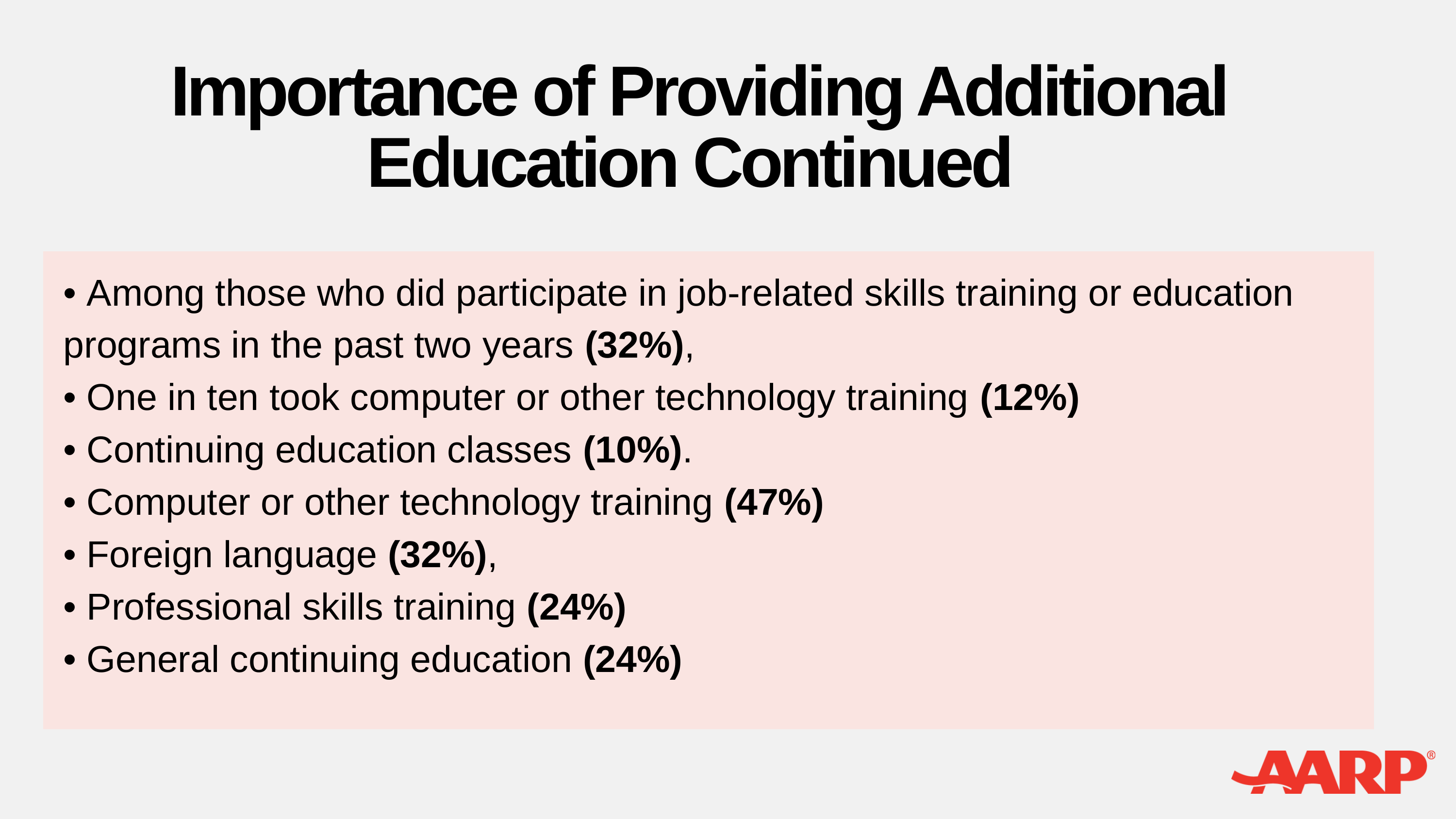

Importance of Providing Additional Education Continued

• Among those who did participate in job-related skills training or education   programs in the past two years (32%),
• One in ten took computer or other technology training (12%)
• Continuing education classes (10%).
• Computer or other technology training (47%)
• Foreign language (32%),
• Professional skills training (24%)
• General continuing education (24%)